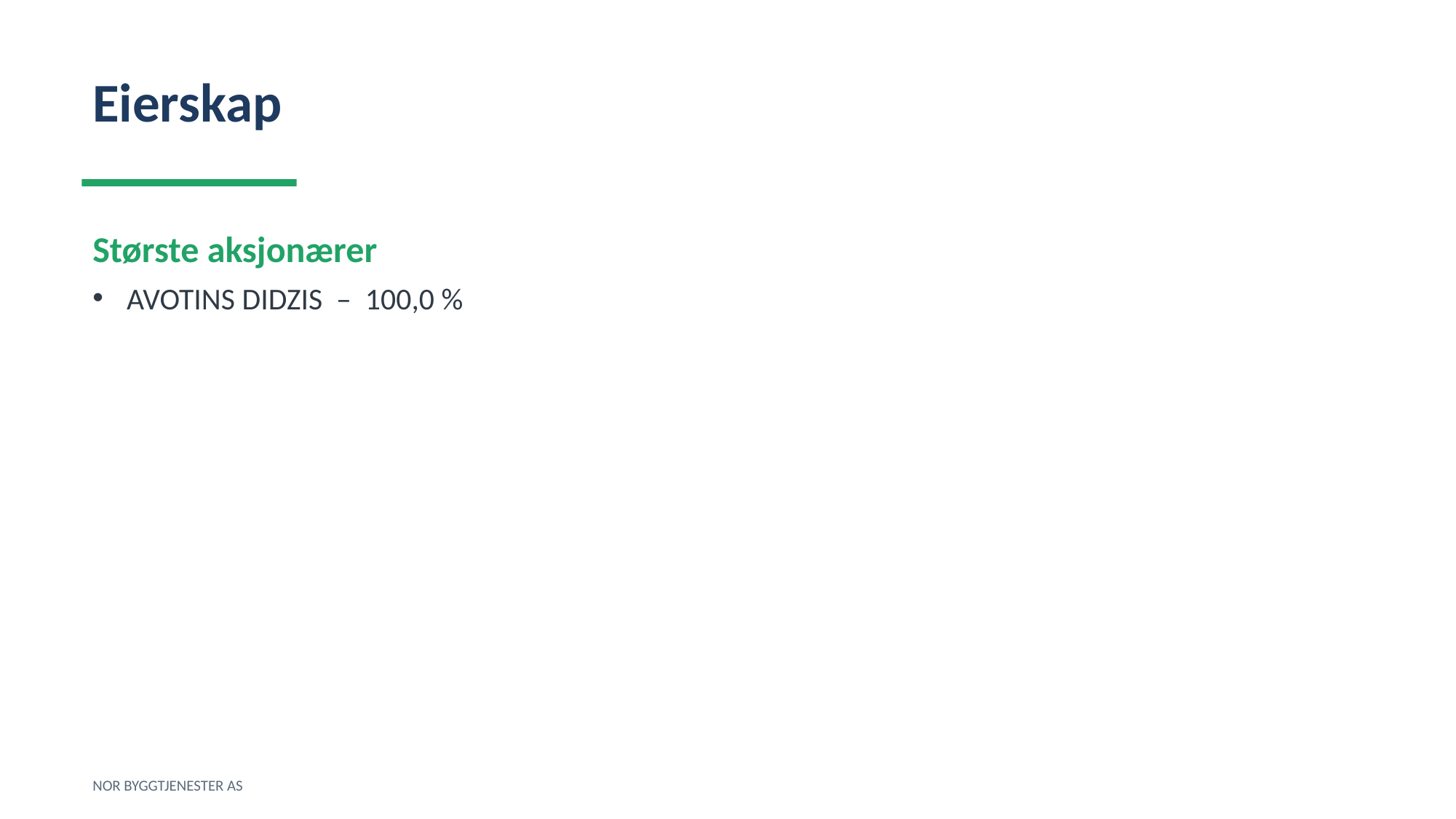

Eierskap

Største aksjonærer
AVOTINS DIDZIS  –  100,0 %
NOR BYGGTJENESTER AS